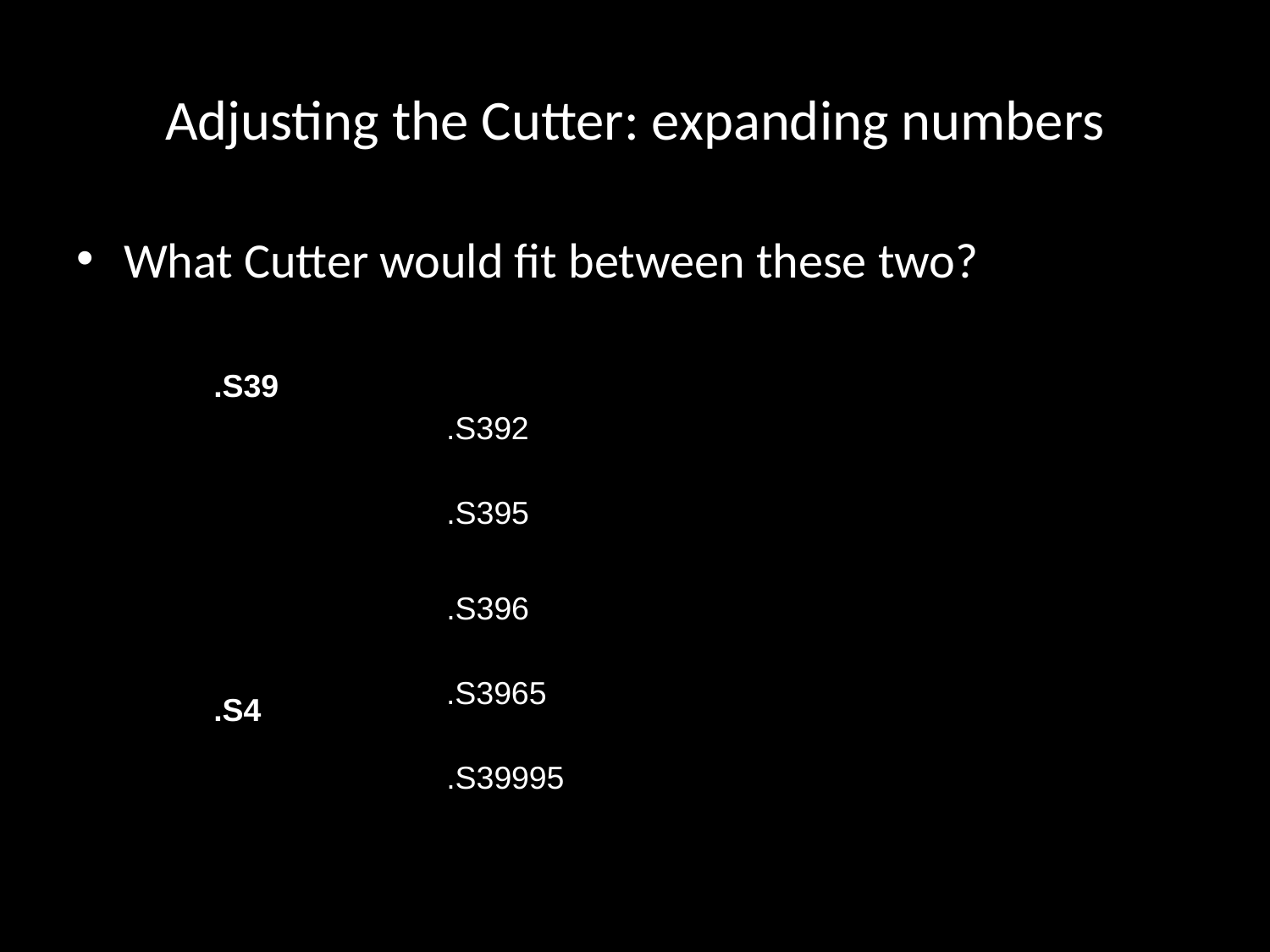

# Adjusting the Cutter: expanding numbers
What Cutter would fit between these two?

.S39

.S4
.S392
.S395
.S396
.S3965
.S39995